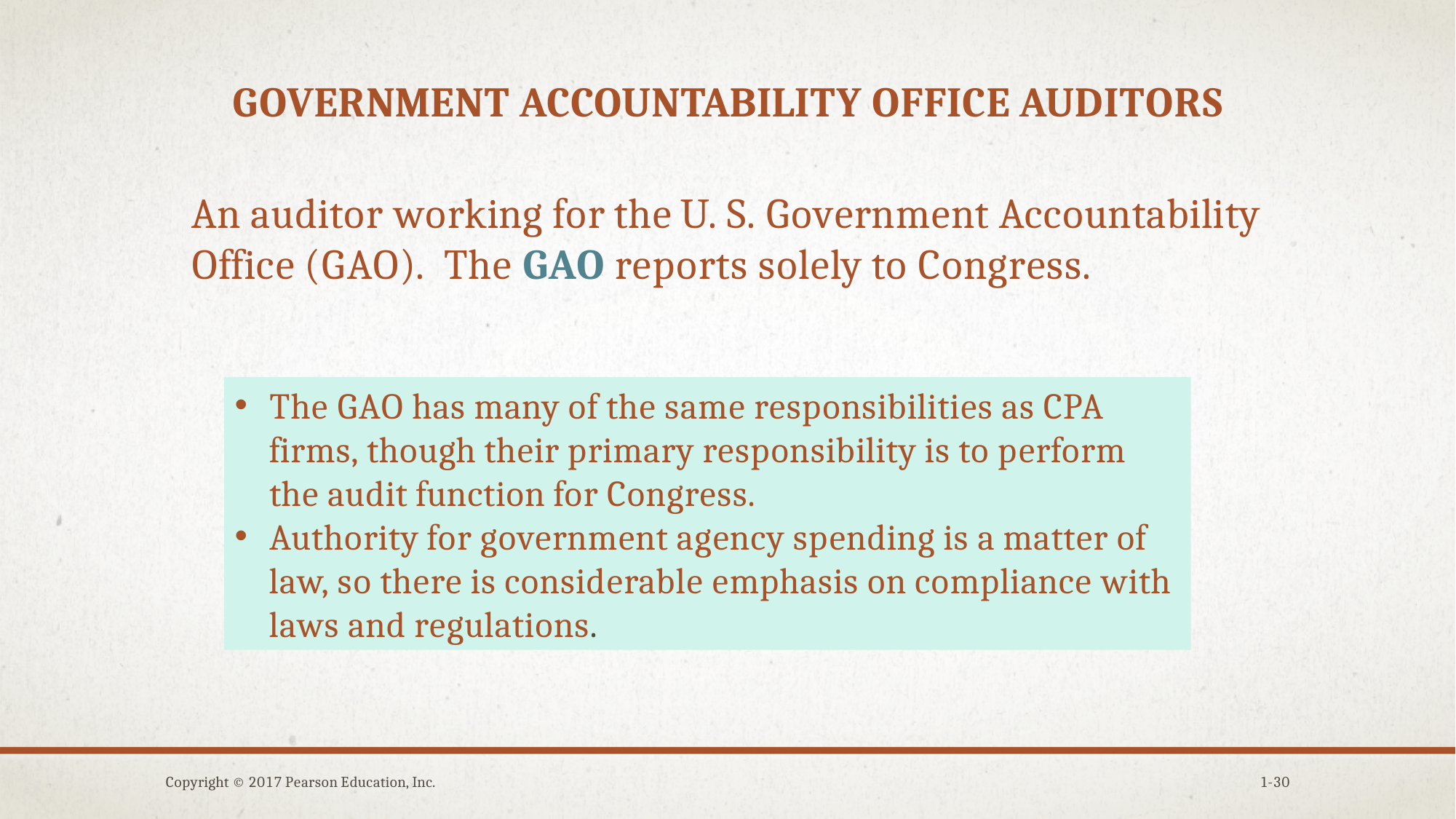

# Government accountability office auditors
An auditor working for the U. S. Government Accountability Office (GAO).  The GAO reports solely to Congress.
The GAO has many of the same responsibilities as CPA firms, though their primary responsibility is to perform the audit function for Congress.
Authority for government agency spending is a matter of law, so there is considerable emphasis on compliance with laws and regulations.
Copyright © 2017 Pearson Education, Inc.
1-30